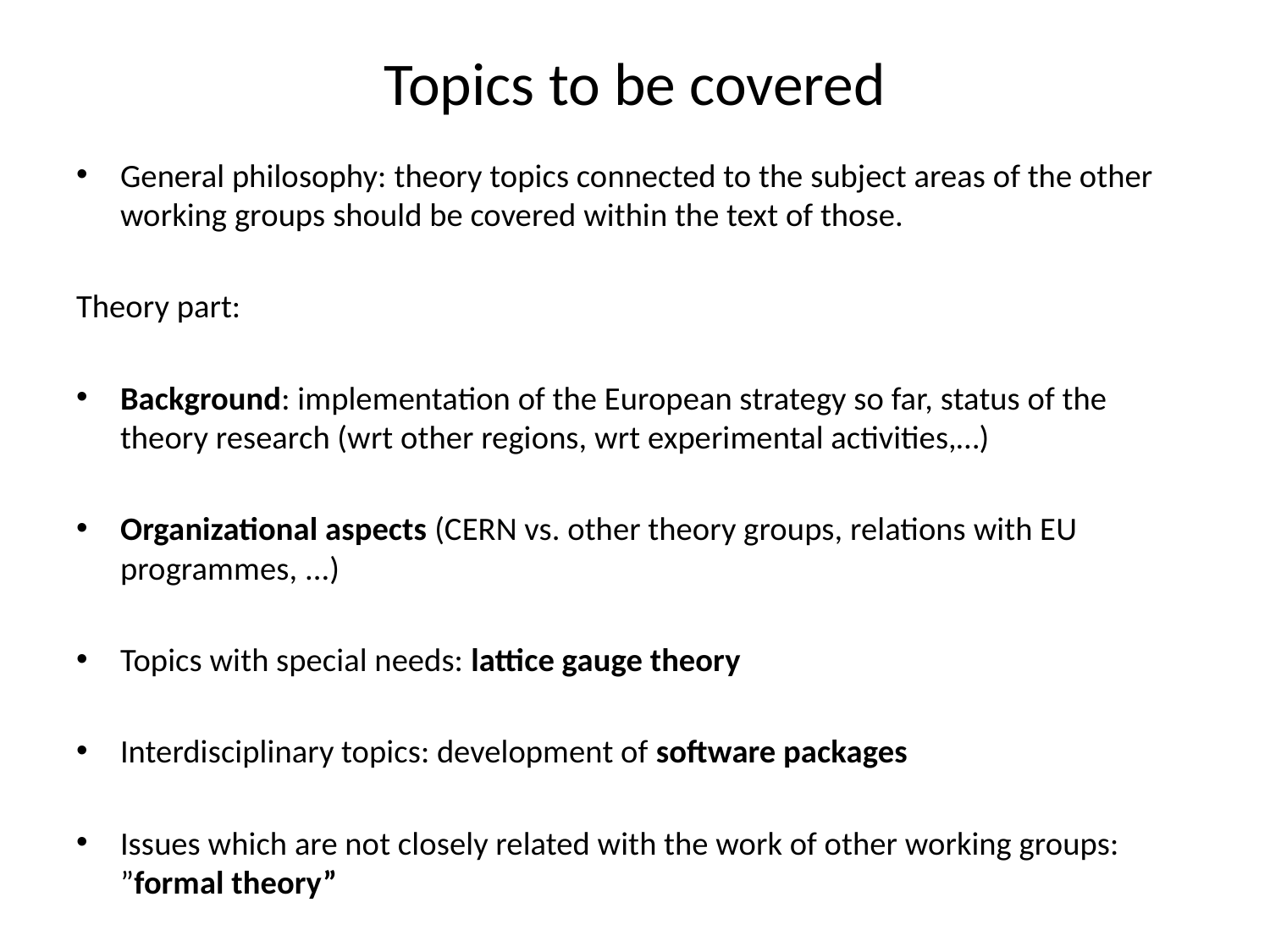

# Topics to be covered
General philosophy: theory topics connected to the subject areas of the other working groups should be covered within the text of those.

Theory part:

Background: implementation of the European strategy so far, status of the theory research (wrt other regions, wrt experimental activities,…)

Organizational aspects (CERN vs. other theory groups, relations with EU programmes, ...)

Topics with special needs: lattice gauge theory

Interdisciplinary topics: development of software packages

Issues which are not closely related with the work of other working groups: ”formal theory”